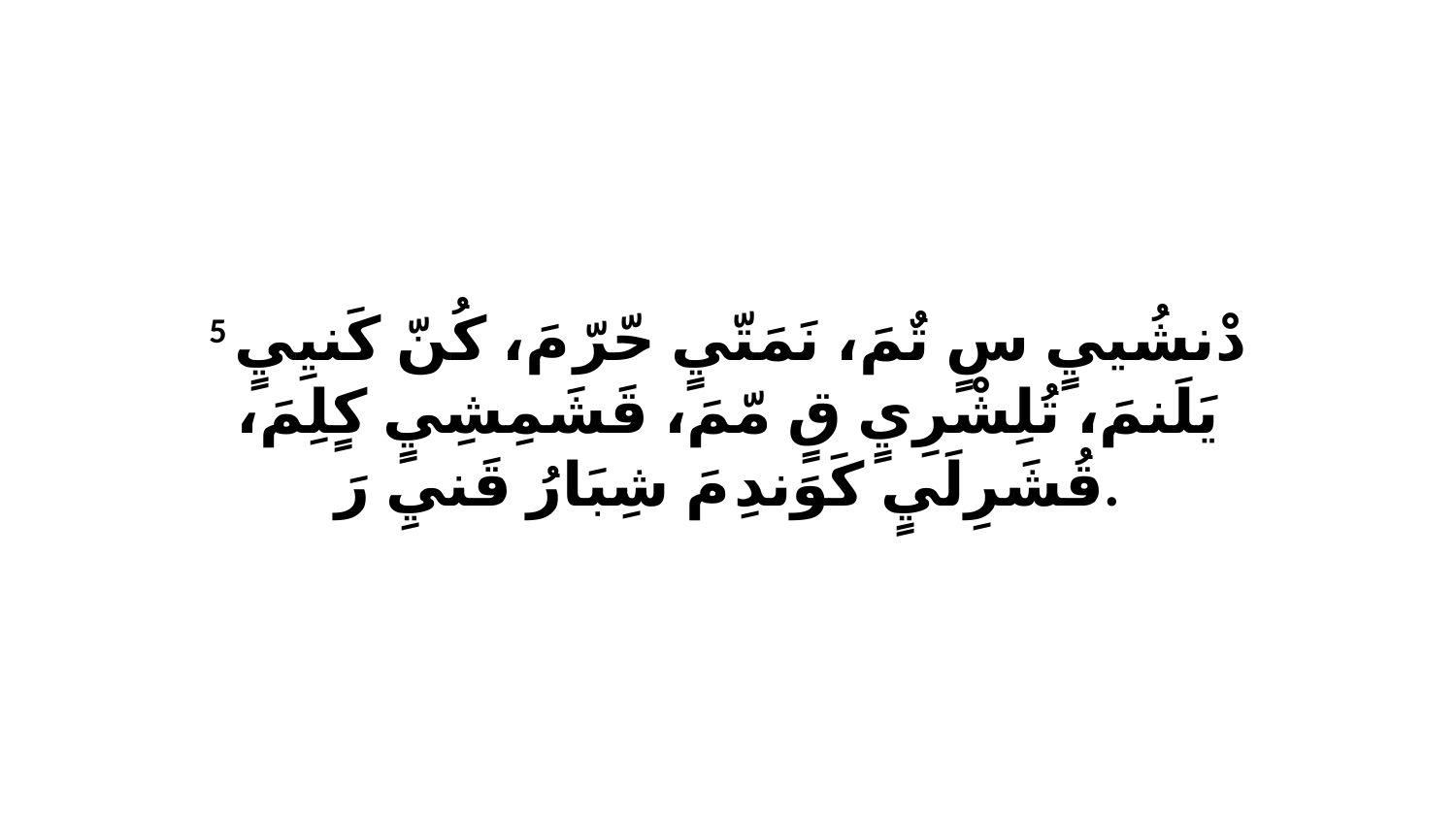

5 دْنشُييٍ سٍ تٌمَ، نَمَتّيٍ حّرّ مَ، كُنّ كَنيِيٍ يَلَنمَ، تُلِشْرِيٍ قٍ مّمَ، قَشَمِشِيٍ كٍلِمَ، قُشَرِلَيٍ كَوَندِ مَ شِبَارُ قَنيِ رَ.